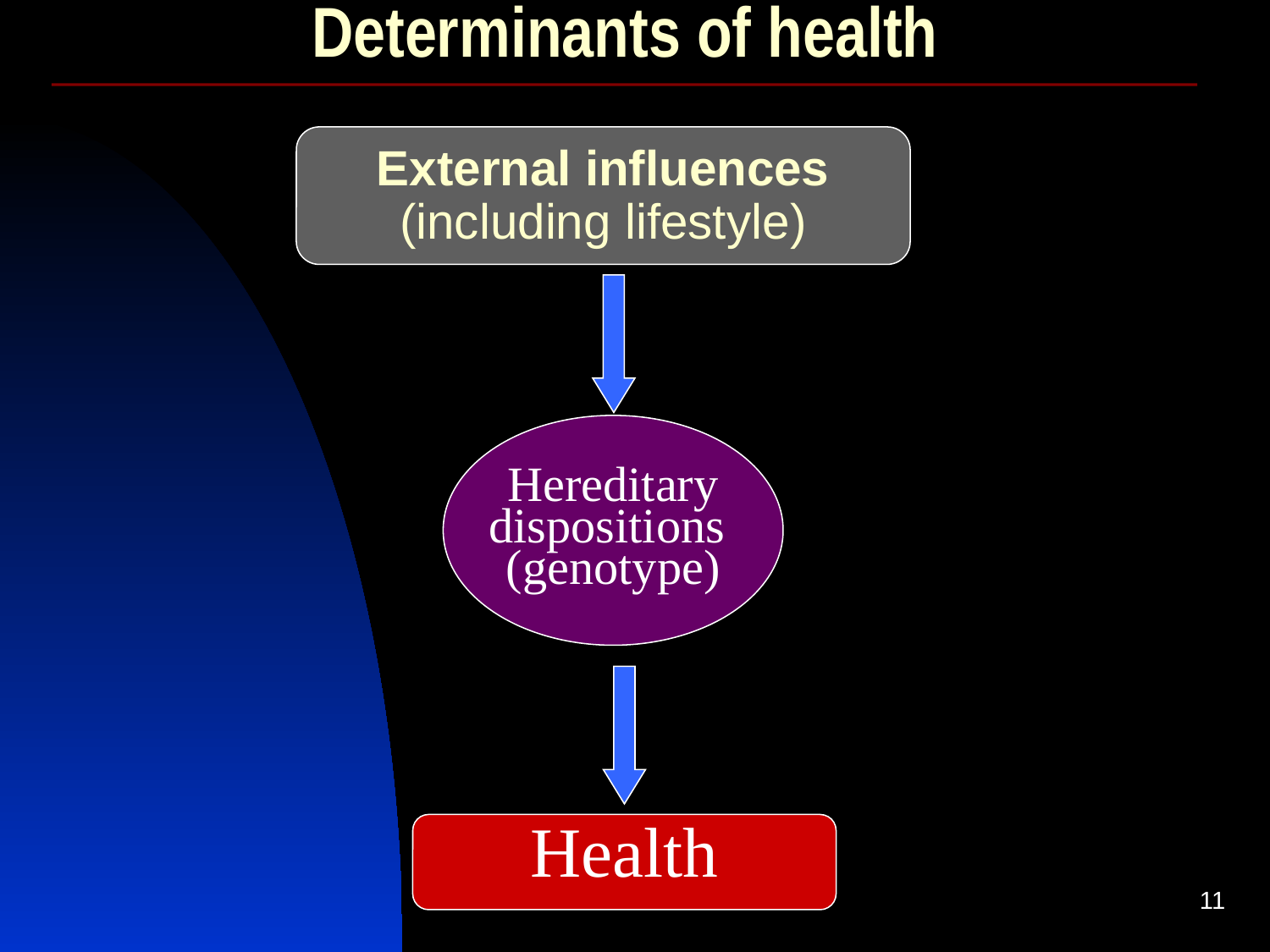

# Determinants of health

External influences
(including lifestyle)

Hereditary
dispositions
(genotype)

Health
11